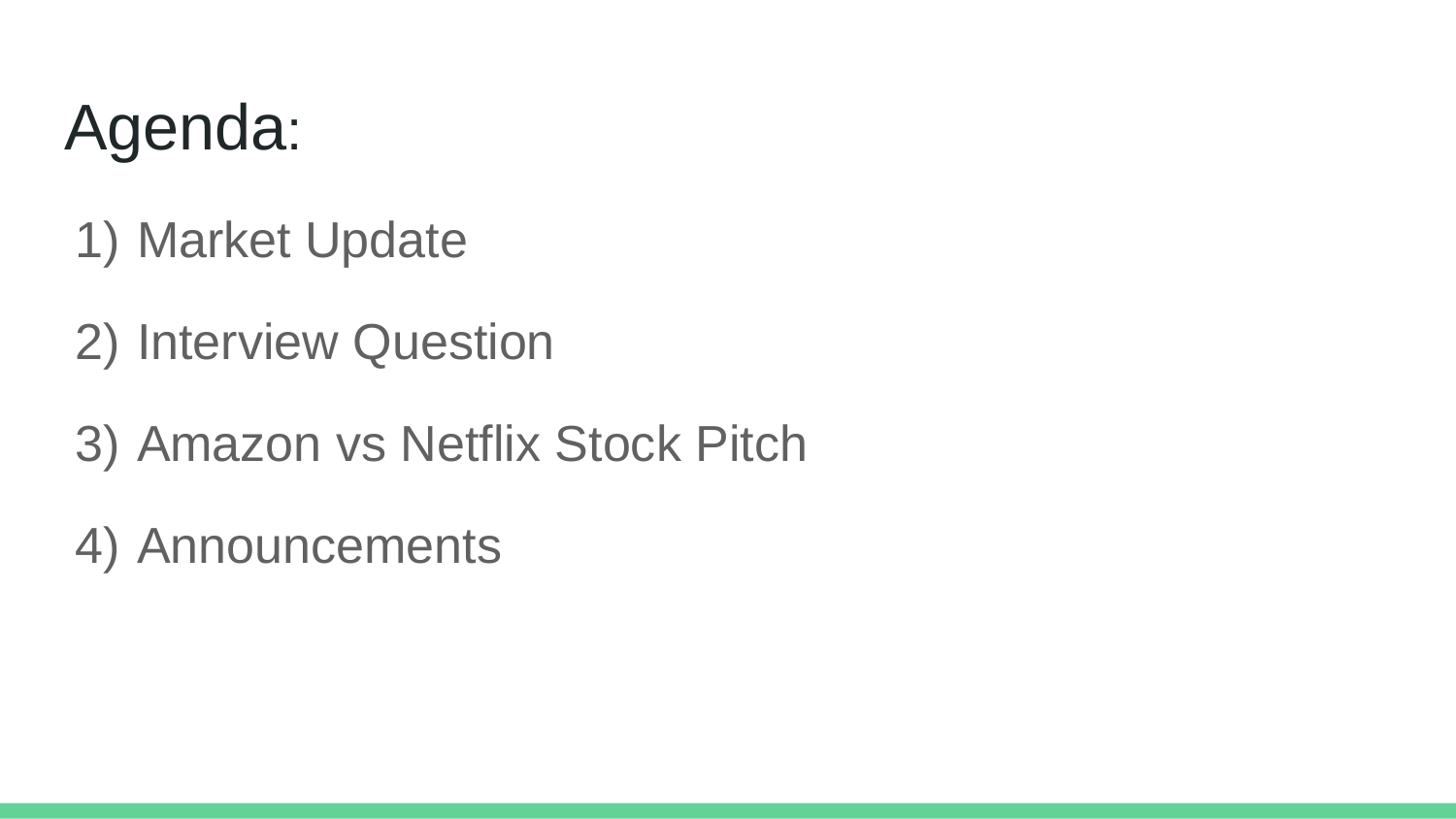

# Agenda:

Market Update
Interview Question
Amazon vs Netflix Stock Pitch
Announcements